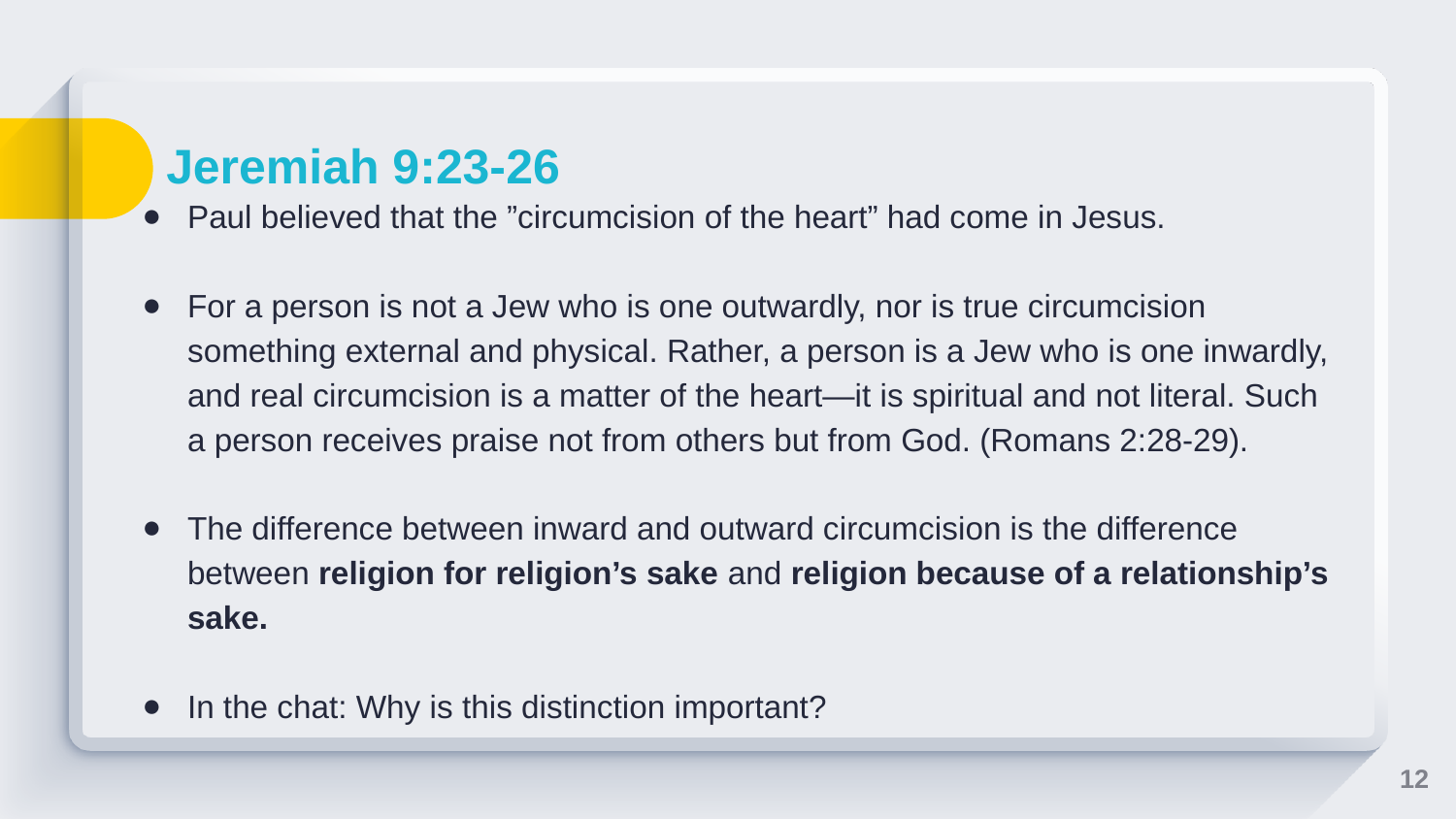

# Jeremiah 9:23-26
Paul believed that the ”circumcision of the heart” had come in Jesus.

For a person is not a Jew who is one outwardly, nor is true circumcision something external and physical. Rather, a person is a Jew who is one inwardly, and real circumcision is a matter of the heart—it is spiritual and not literal. Such a person receives praise not from others but from God. (Romans 2:28-29).

The difference between inward and outward circumcision is the difference between religion for religion’s sake and religion because of a relationship’s sake.

In the chat: Why is this distinction important?

12